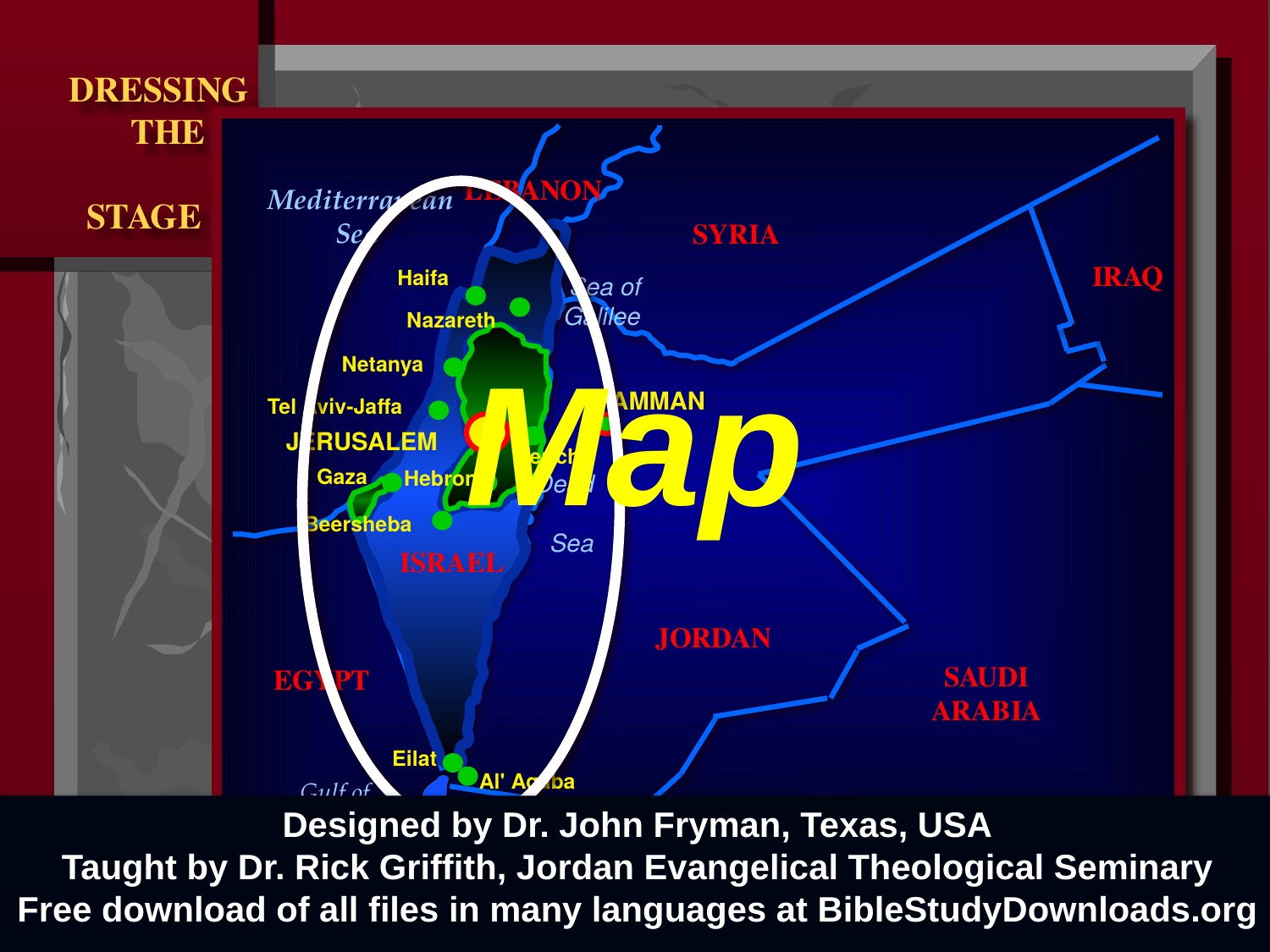

To translate “Dressing the Stage” go View > Master > Slide Master

LEBANON
 Mediterranean Sea

SYRIA

IRAQ
Haifa
 Sea of Galilee

Nazareth
Netanya

Tel Aviv-Jaffa

JERUSALEM

Gaza
Hebron
 Dead            Sea

Beersheba

ISRAEL
Eilat

Al' Aqaba

Jericho

Map

AMMAN

JORDAN

SAUDI ARABIA
EGYPT

 Gulf of                    Aqaba

Designed by Dr. John Fryman, Texas, USA
Taught by Dr. Rick Griffith, Jordan Evangelical Theological Seminary
Free download of all files in many languages at BibleStudyDownloads.org
1
04